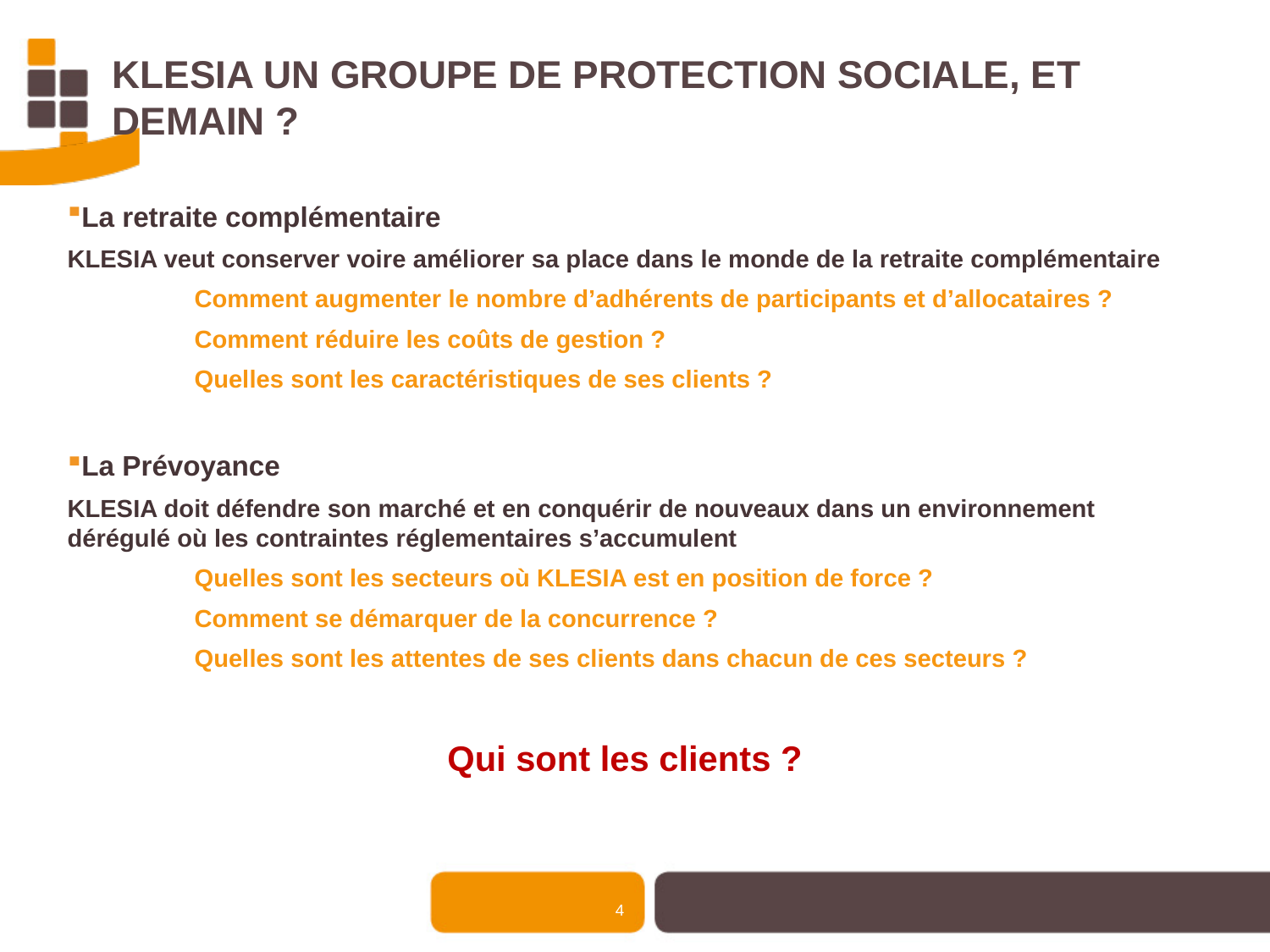

# Klesia un groupe de protection sociale, et demain ?

La retraite complémentaire
KLESIA veut conserver voire améliorer sa place dans le monde de la retraite complémentaire
	Comment augmenter le nombre d’adhérents de participants et d’allocataires ?
	Comment réduire les coûts de gestion ?
	Quelles sont les caractéristiques de ses clients ?

La Prévoyance
KLESIA doit défendre son marché et en conquérir de nouveaux dans un environnement dérégulé où les contraintes réglementaires s’accumulent
	Quelles sont les secteurs où KLESIA est en position de force ?
	Comment se démarquer de la concurrence ?
	Quelles sont les attentes de ses clients dans chacun de ces secteurs ?

Qui sont les clients ?